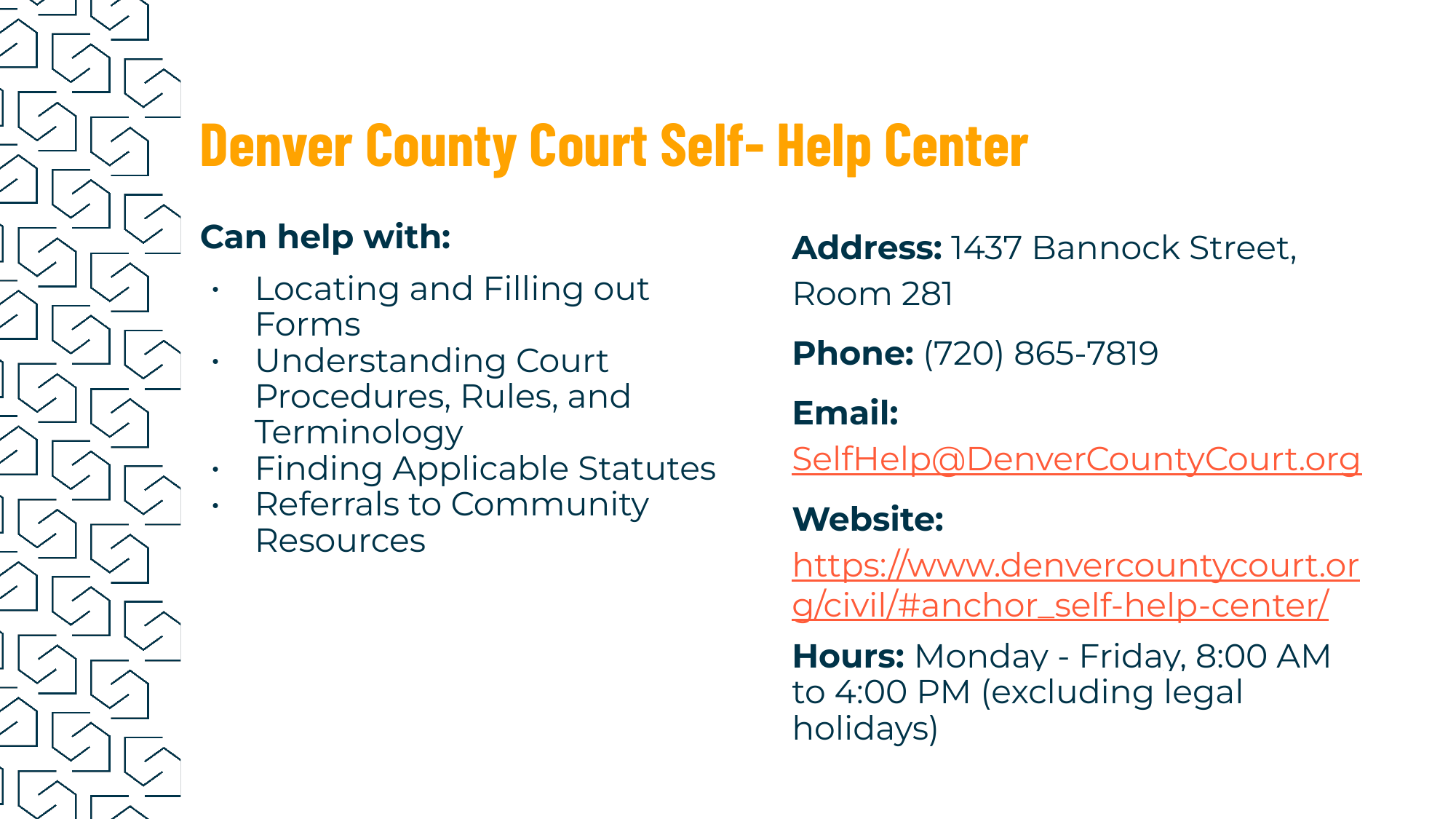

# Denver County Court Self- Help Center
Can help with:
Locating and Filling out Forms
Understanding Court Procedures, Rules, and Terminology
Finding Applicable Statutes
Referrals to Community Resources
Address: 1437 Bannock Street, Room 281
Phone: (720) 865-7819
Email: SelfHelp@DenverCountyCourt.org
Website: https://www.denvercountycourt.org/civil/#anchor_self-help-center/
Hours: Monday - Friday, 8:00 AM to 4:00 PM (excluding legal holidays)